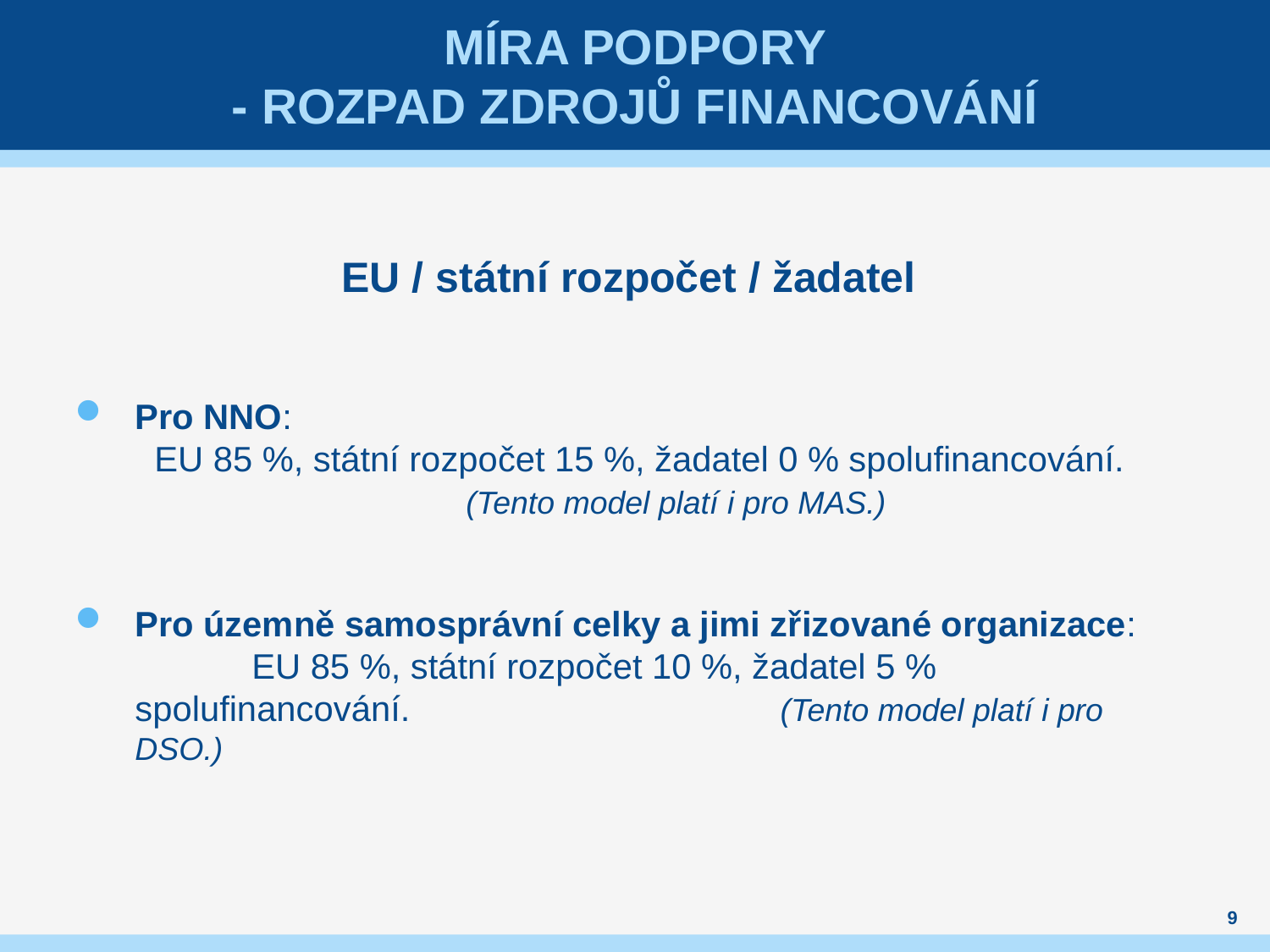

# Míra podpory - rozpad zdrojů financování
EU / státní rozpočet / žadatel

Pro NNO:                                                                                               EU 85 %, státní rozpočet 15 %, žadatel 0 % spolufinancování.                                          (Tento model platí i pro MAS.)

Pro územně samosprávní celky a jimi zřizované organizace:                   EU 85 %, státní rozpočet 10 %, žadatel 5 % spolufinancování.                                      (Tento model platí i pro DSO.)

9